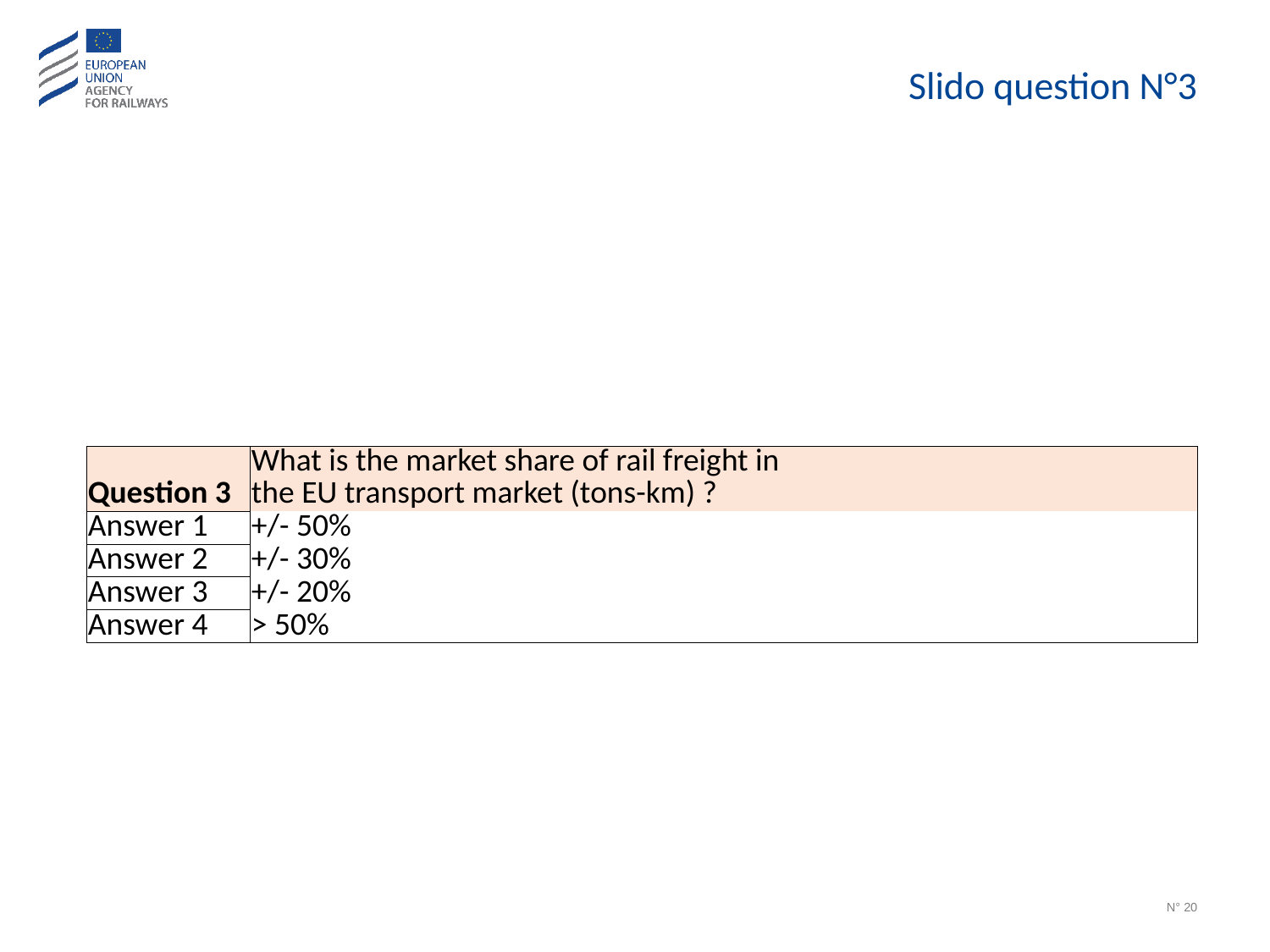

# Slido question N°3
| Question 3 | What is the market share of rail freight in the EU transport market (tons-km) ? |  |  |  |
| --- | --- | --- | --- | --- |
| Answer 1 | +/- 50% |  |  |  |
| Answer 2 | +/- 30% |  |  |  |
| Answer 3 | +/- 20% |  |  |  |
| Answer 4 | > 50% |  |  |  |
N° 20